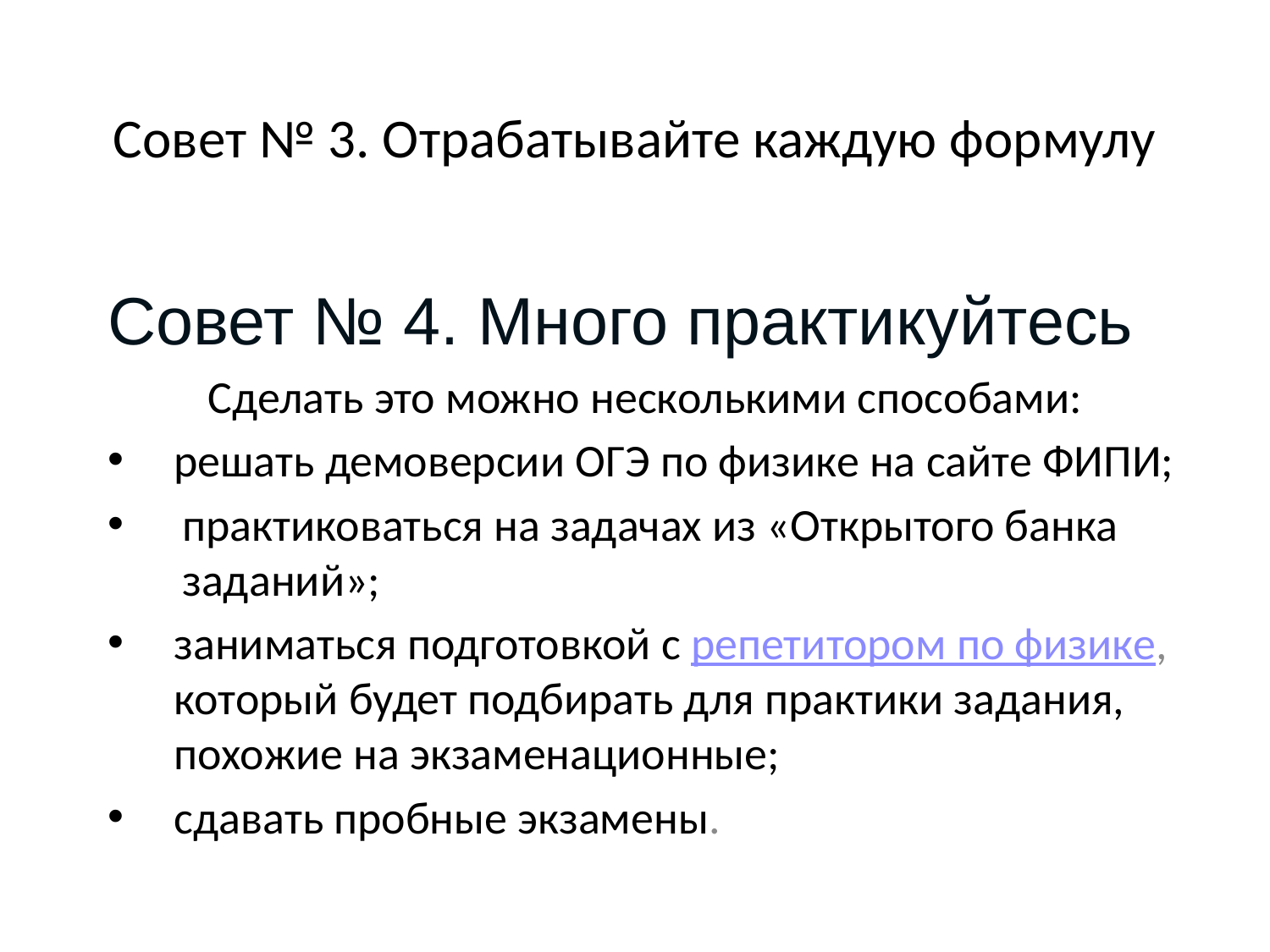

# Совет № 3. Отрабатывайте каждую формулу
Совет № 4. Много практикуйтесь
Сделать это можно несколькими способами:
решать демоверсии ОГЭ по физике на сайте ФИПИ;
практиковаться на задачах из «Открытого банка заданий»;
заниматься подготовкой с репетитором по физике, который будет подбирать для практики задания, похожие на экзаменационные;
сдавать пробные экзамены.